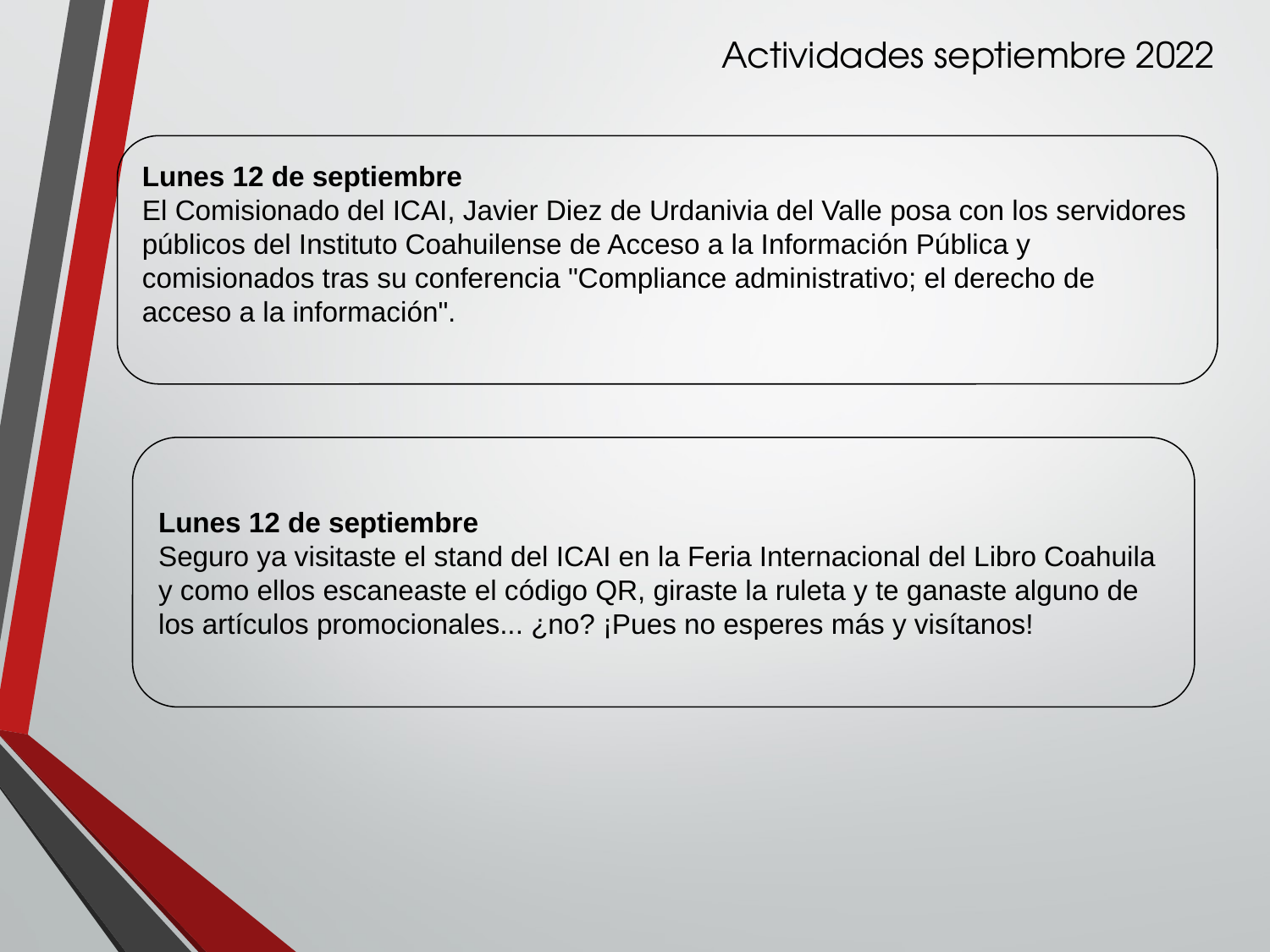

Actividades septiembre 2022
Lunes 12 de septiembre
El Comisionado del ICAI, Javier Diez de Urdanivia del Valle posa con los servidores públicos del Instituto Coahuilense de Acceso a la Información Pública y comisionados tras su conferencia "Compliance administrativo; el derecho de acceso a la información".

Lunes 12 de septiembre
Seguro ya visitaste el stand del ICAI en la Feria Internacional del Libro Coahuila y como ellos escaneaste el código QR, giraste la ruleta y te ganaste alguno de los artículos promocionales... ¿no? ¡Pues no esperes más y visítanos!